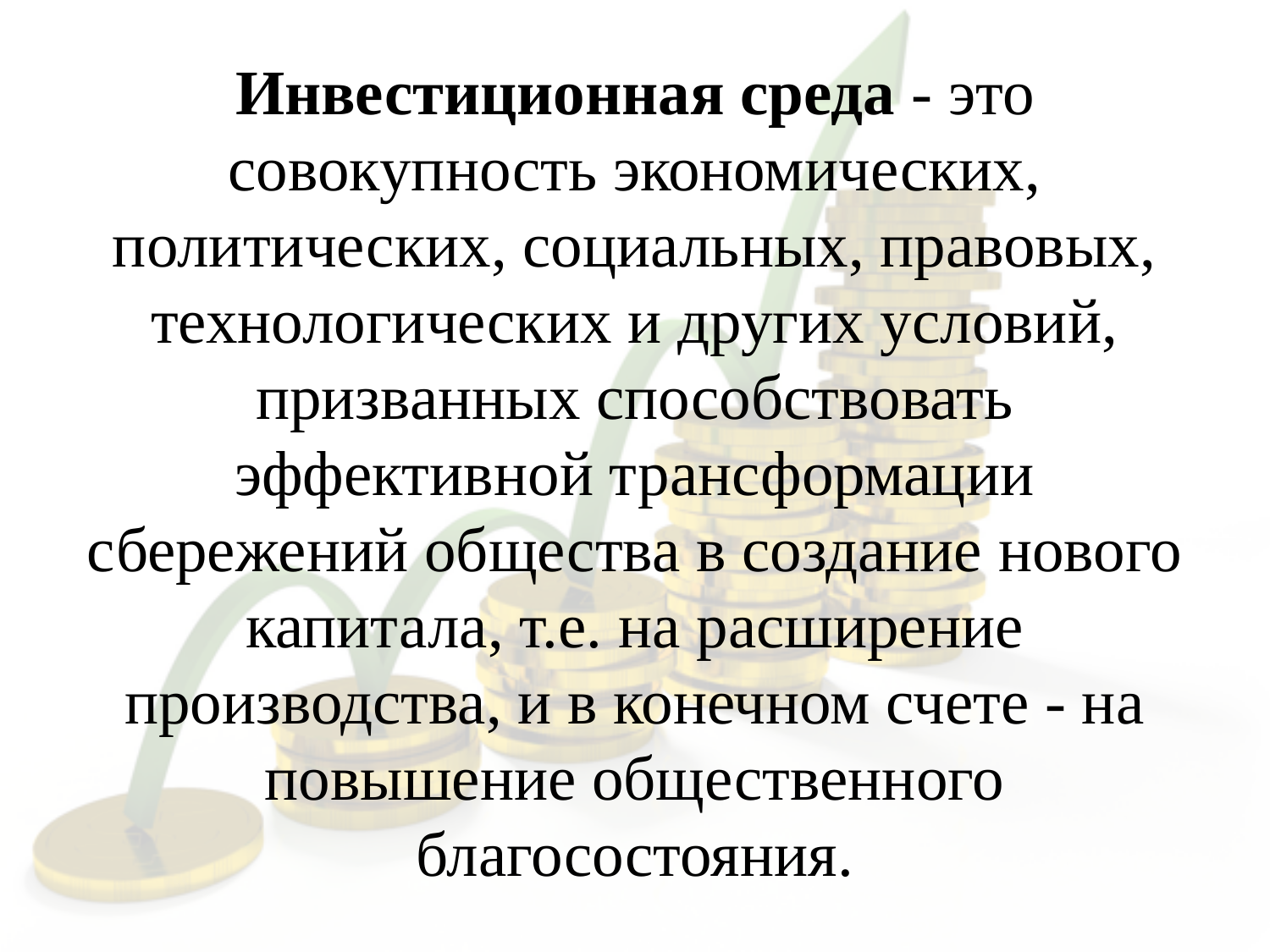

# Инвестиционная среда - это совокупность экономических, политических, социальных, правовых, технологических и других условий, призванных способствовать эффективной трансформации сбережений общества в создание нового капитала, т.е. на расширение производства, и в конечном счете - на повышение общественного благосостояния.